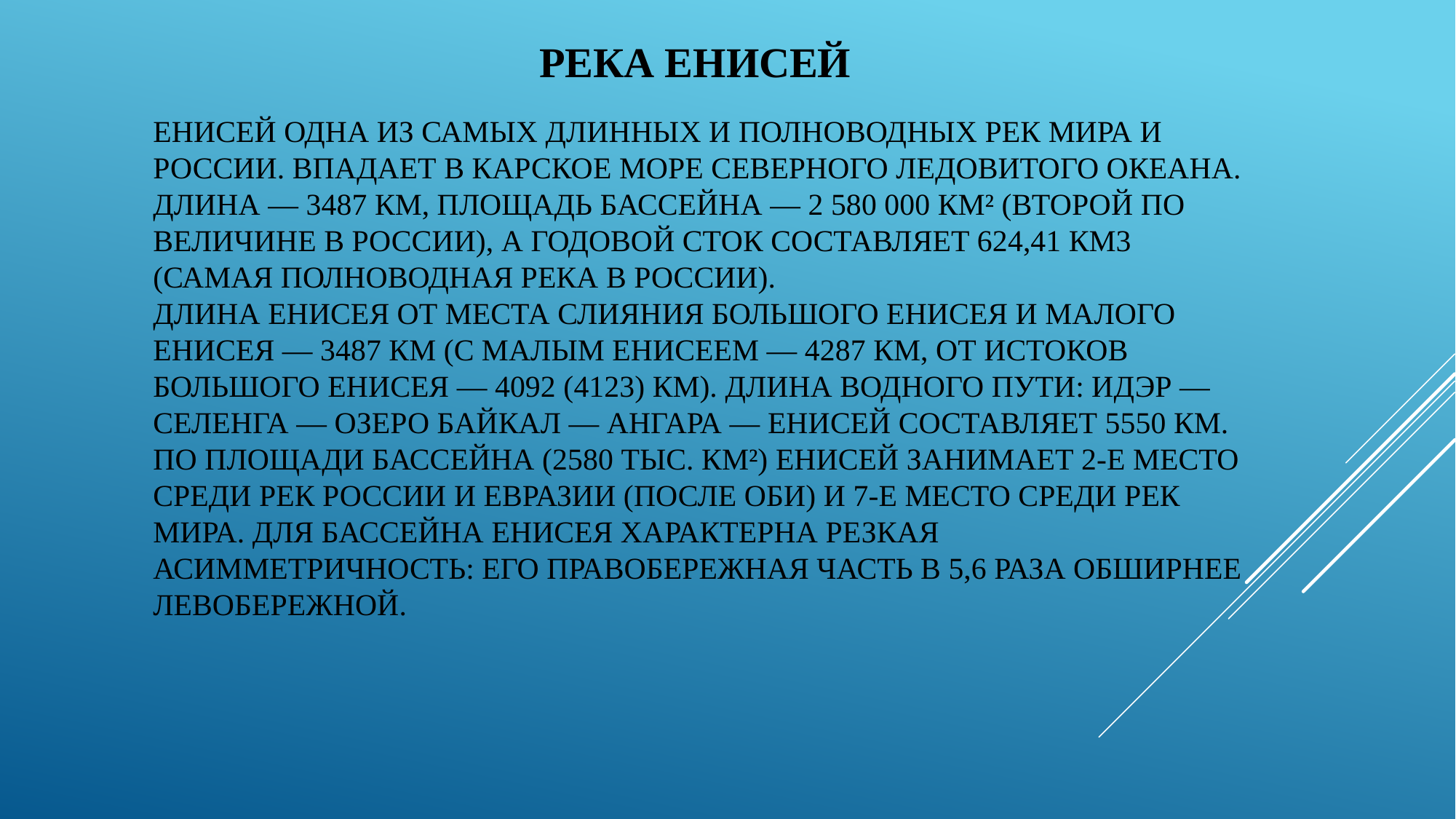

РЕКА ЕНИСЕЙ
# Енисей одна из самых длинных и полноводных рек мира и России. Впадает в Карское море Северного Ледовитого океана. Длина — 3487 км, площадь бассейна — 2 580 000 км² (второй по величине в России), а годовой сток составляет 624,41 км3 (самая полноводная река в России). Длина Енисея от места слияния Большого Енисея и Малого Енисея — 3487 км (с Малым Енисеем — 4287 км, от истоков Большого Енисея — 4092 (4123) км). Длина водного пути: Идэр — Селенга — озеро Байкал — Ангара — Енисей составляет 5550 км. По площади бассейна (2580 тыс. км²) Енисей занимает 2-е место среди рек России и Евразии (после Оби) и 7-е место среди рек мира. Для бассейна Енисея характерна резкая асимметричность: его правобережная часть в 5,6 раза обширнее левобережной.